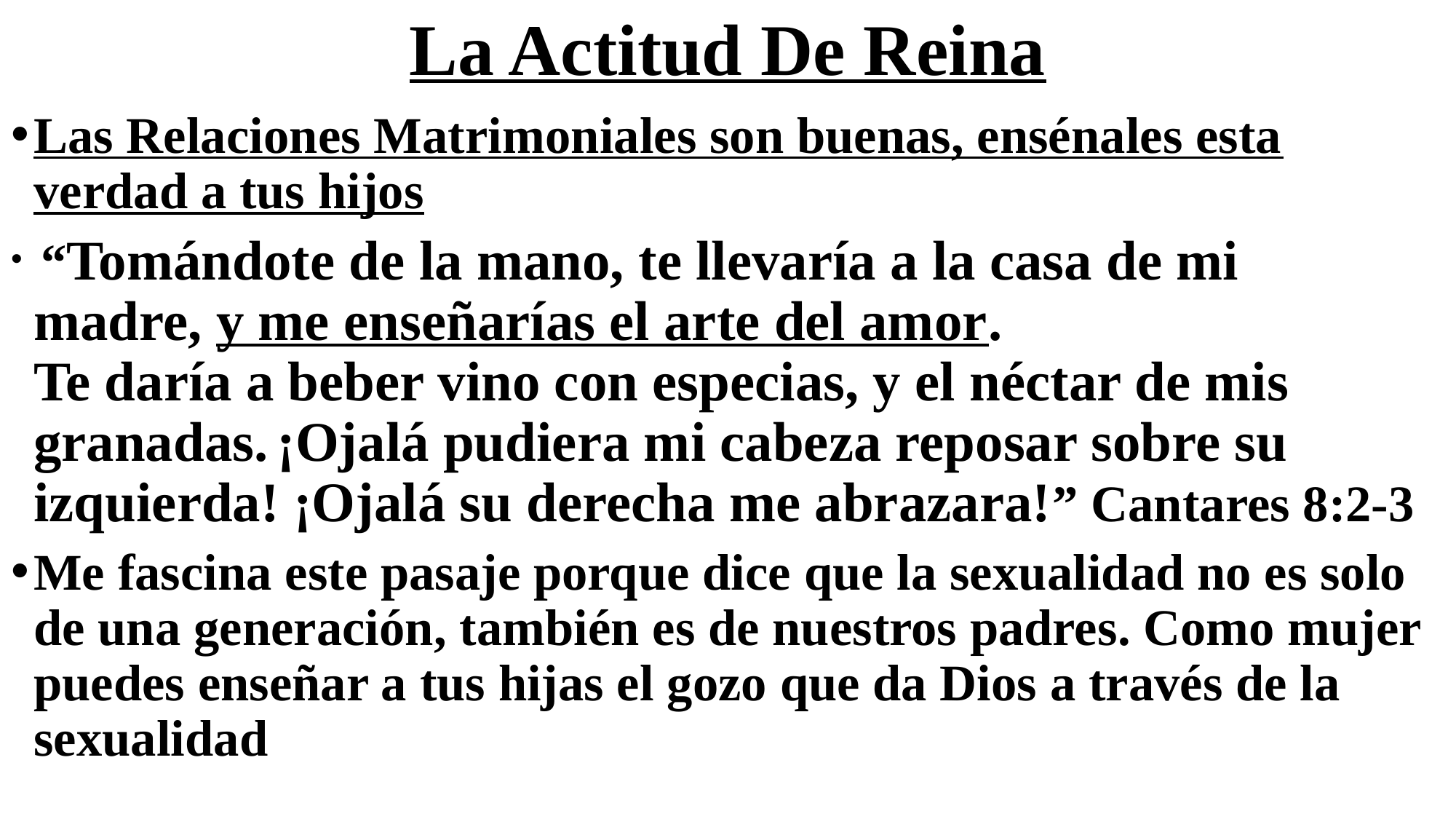

# La Actitud De Reina
Las Relaciones Matrimoniales son buenas, ensénales esta verdad a tus hijos
 “Tomándote de la mano, te llevaría a la casa de mi madre, y me enseñarías el arte del amor.
Te daría a beber vino con especias, y el néctar de mis granadas. ¡Ojalá pudiera mi cabeza reposar sobre su izquierda! ¡Ojalá su derecha me abrazara!” Cantares 8:2-3
Me fascina este pasaje porque dice que la sexualidad no es solo de una generación, también es de nuestros padres. Como mujer puedes enseñar a tus hijas el gozo que da Dios a través de la sexualidad